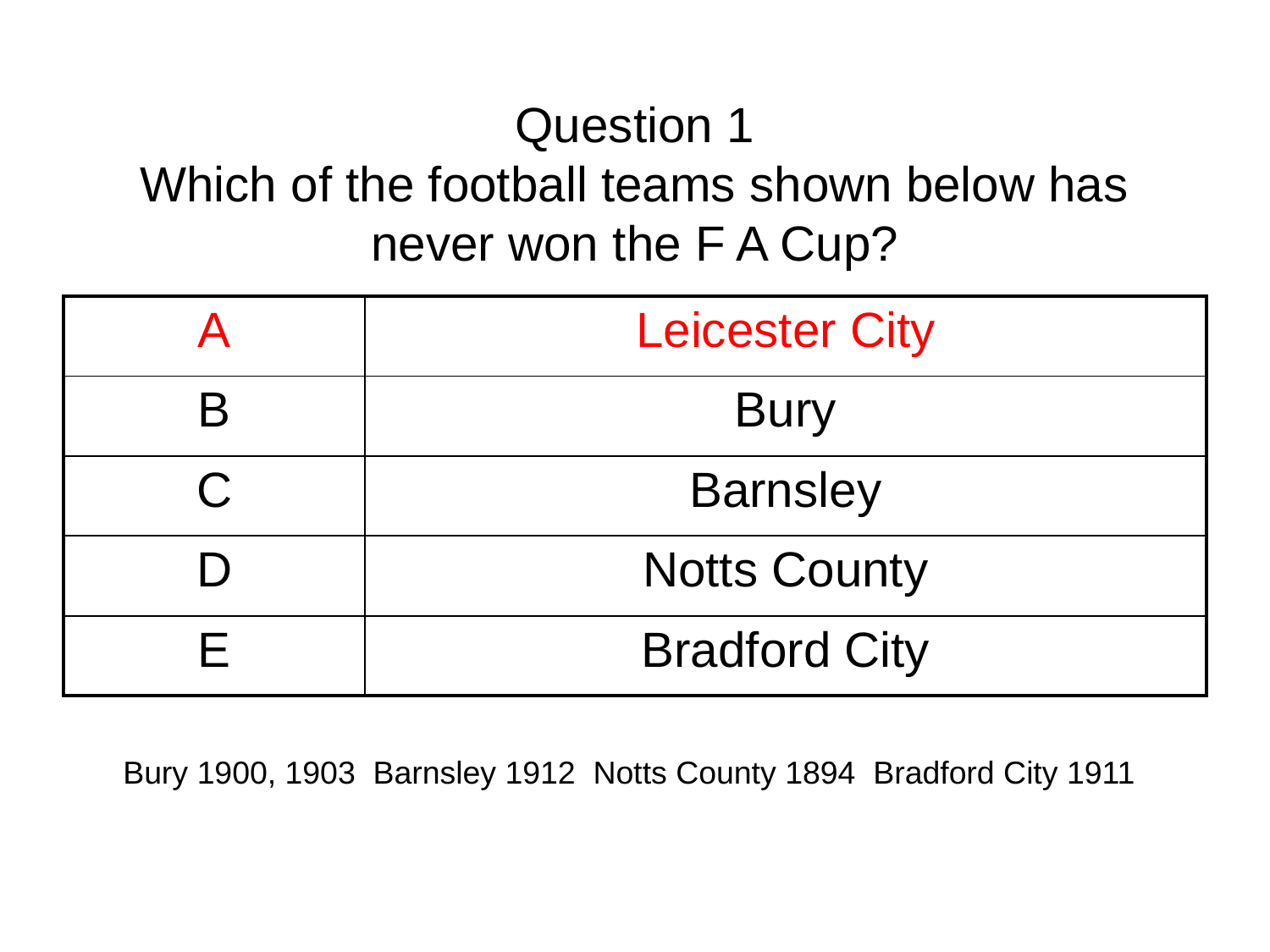

# Question 1 Which of the football teams shown below has never won the F A Cup?
| A | Leicester City |
| --- | --- |
| B | Bury |
| C | Barnsley |
| D | Notts County |
| E | Bradford City |
Bury 1900, 1903  Barnsley 1912  Notts County 1894  Bradford City 1911